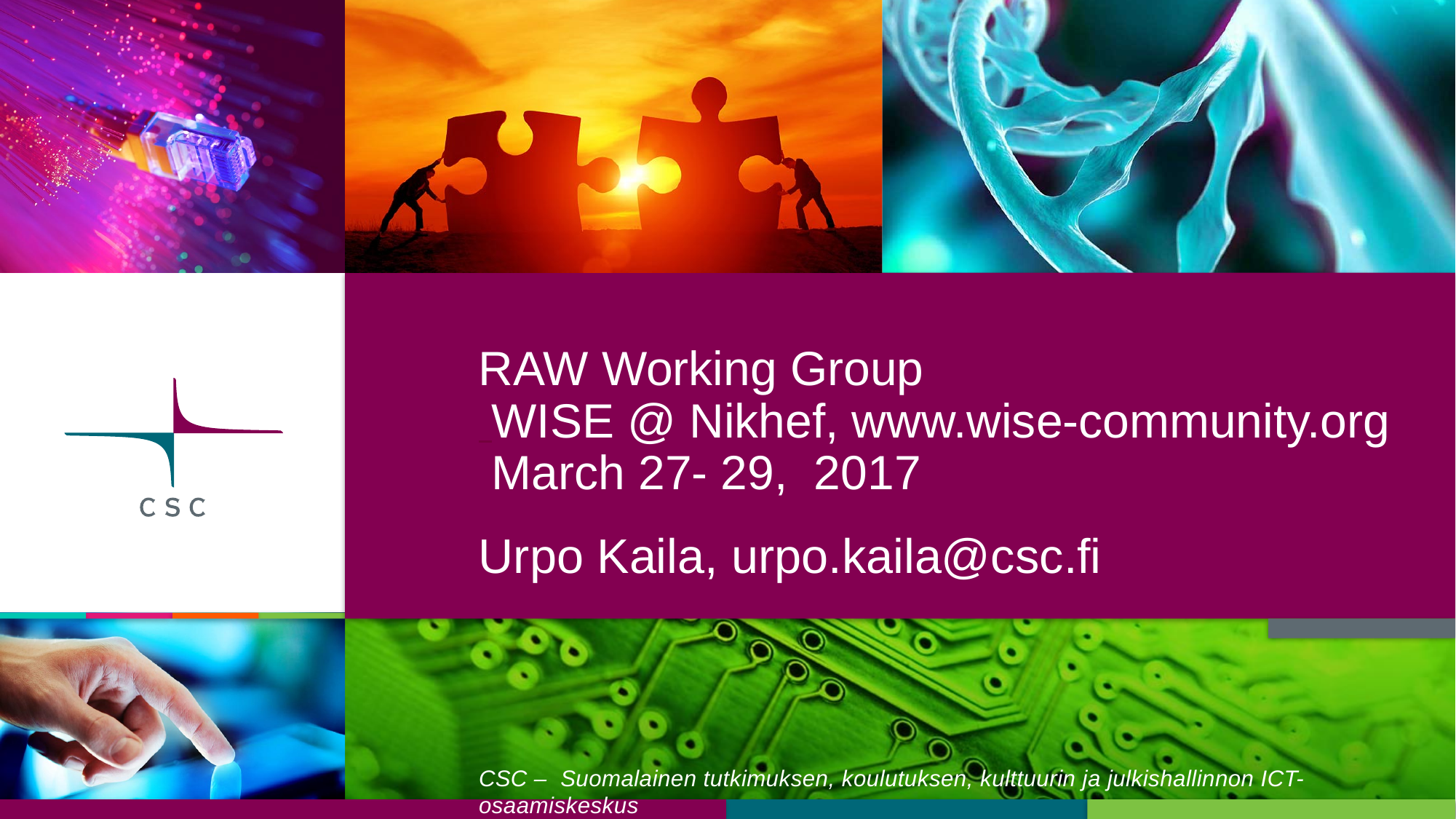

# RAW Working Group  WISE @ Nikhef, www.wise-community.org March 27- 29,  2017
Urpo Kaila, urpo.kaila@csc.fi